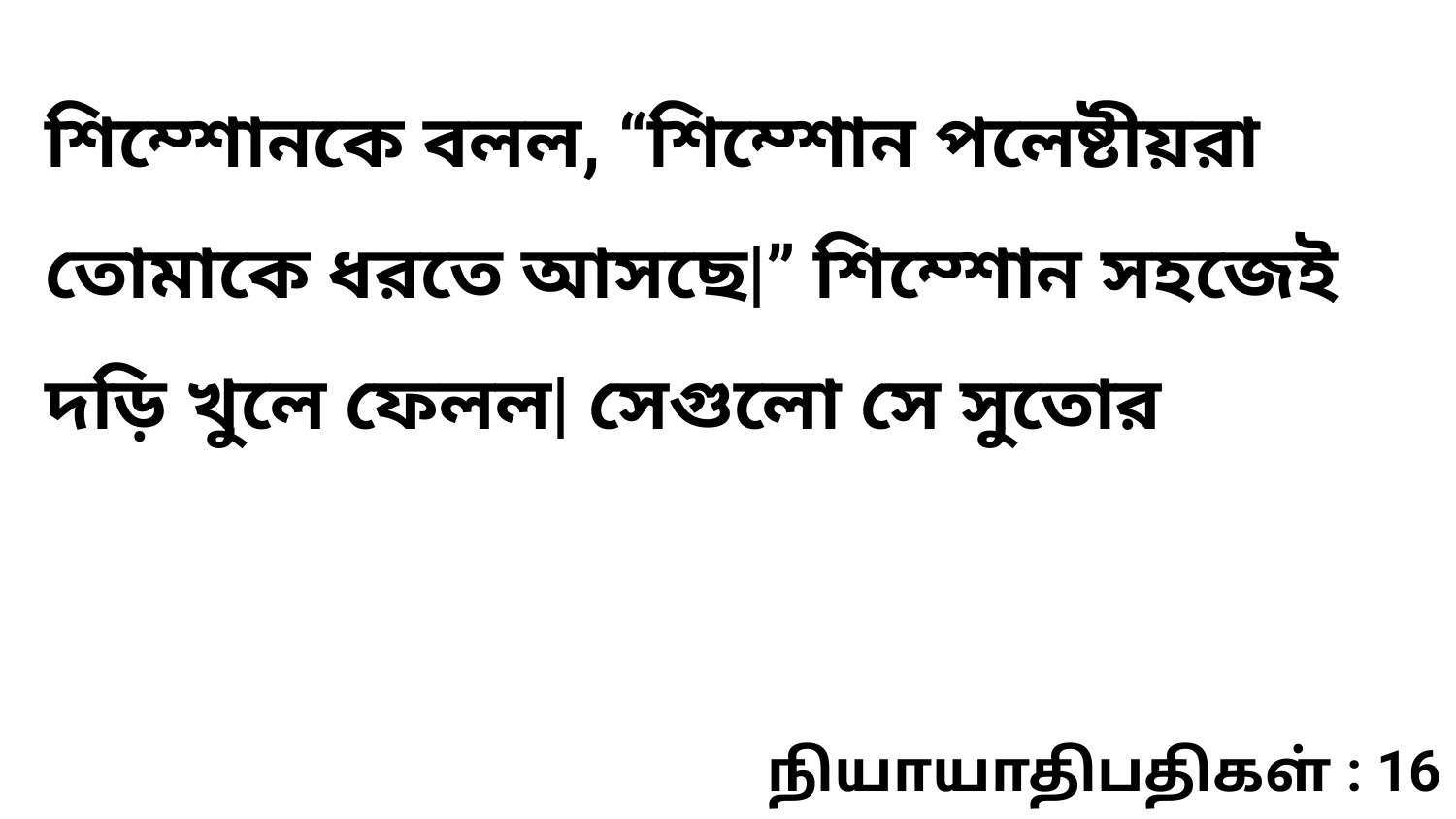

শিম্শোনকে বলল, “শিম্শোন পলেষ্টীয়রা তোমাকে ধরতে আসছে|” শিম্শোন সহজেই দড়ি খুলে ফেলল| সেগুলো সে সুতোর
நியாயாதிபதிகள் : 16